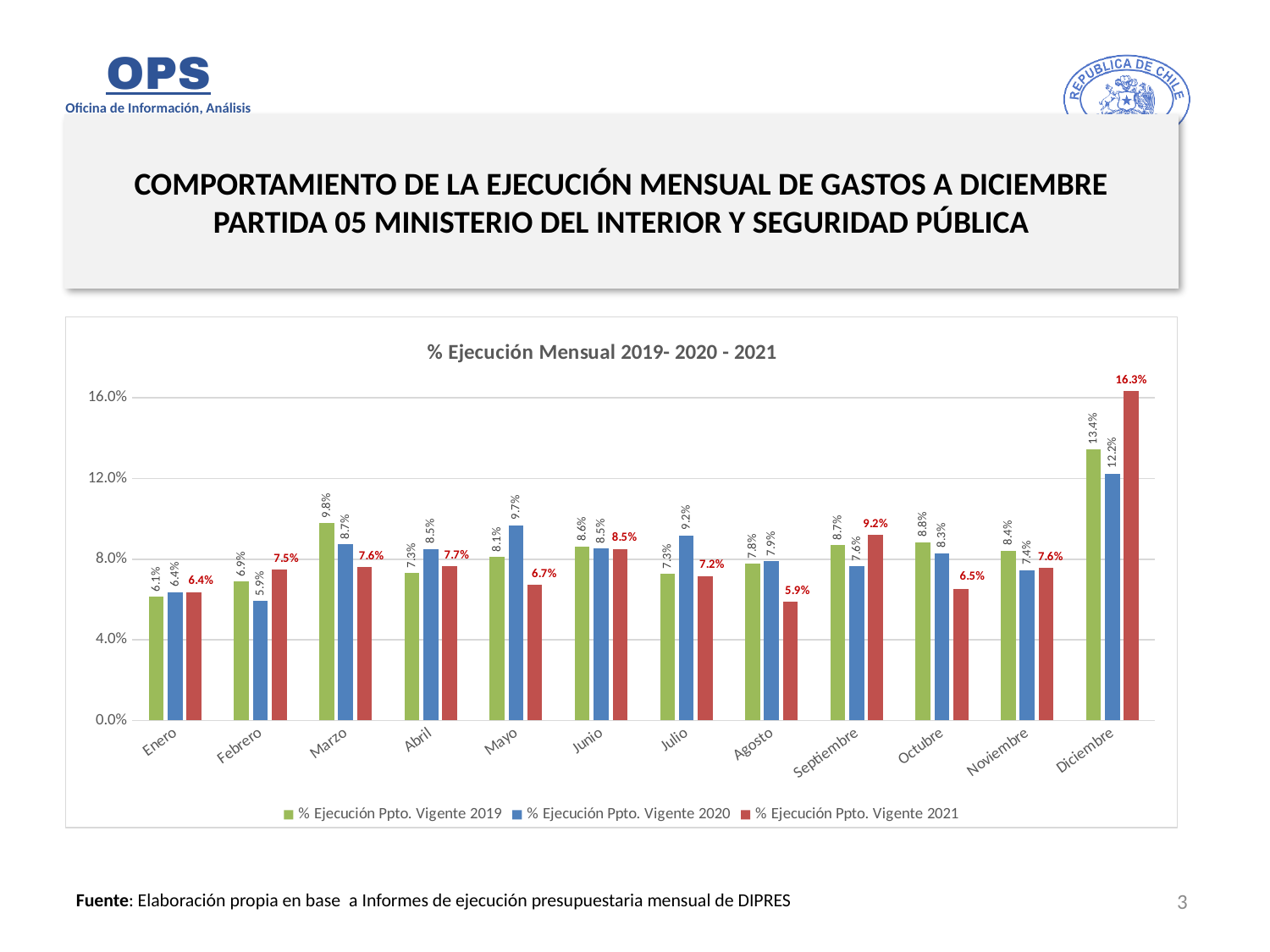

# COMPORTAMIENTO DE LA EJECUCIÓN MENSUAL DE GASTOS A DICIEMBRE PARTIDA 05 MINISTERIO DEL INTERIOR Y SEGURIDAD PÚBLICA

### Chart: % Ejecución Mensual 2019- 2020 - 2021

| Category | % Ejecución Ppto. Vigente 2019 | % Ejecución Ppto. Vigente 2020 | % Ejecución Ppto. Vigente 2021 |
|---|---|---|---|
| Enero | 0.061267467281108844 | 0.06370968018950318 | 0.06362278503355884 |
| Febrero | 0.06886615297427322 | 0.05924417229882226 | 0.07477730170417382 |
| Marzo | 0.09781687914319494 | 0.08745260017980527 | 0.07616946092065527 |
| Abril | 0.07317083647701814 | 0.08512892320944122 | 0.07652045504923109 |
| Mayo | 0.08108301281108851 | 0.09687882543834844 | 0.06730236191682483 |
| Junio | 0.08630789148896027 | 0.08518769970793795 | 0.0849543986032721 |
| Julio | 0.07278497989344886 | 0.09181321336918517 | 0.07167408951427896 |
| Agosto | 0.0776957499871993 | 0.07902579604002105 | 0.058859419153127396 |
| Septiembre | 0.08702785966006135 | 0.07640316718501482 | 0.0918692506263028 |
| Octubre | 0.08843770246374967 | 0.08293252254755991 | 0.06508038115704726 |
| Noviembre | 0.08430181827521369 | 0.0744541257179061 | 0.07567360123621254 |
| Diciembre | 0.13440596550012487 | 0.12242572588492372 | 0.16322942818922856 |
3